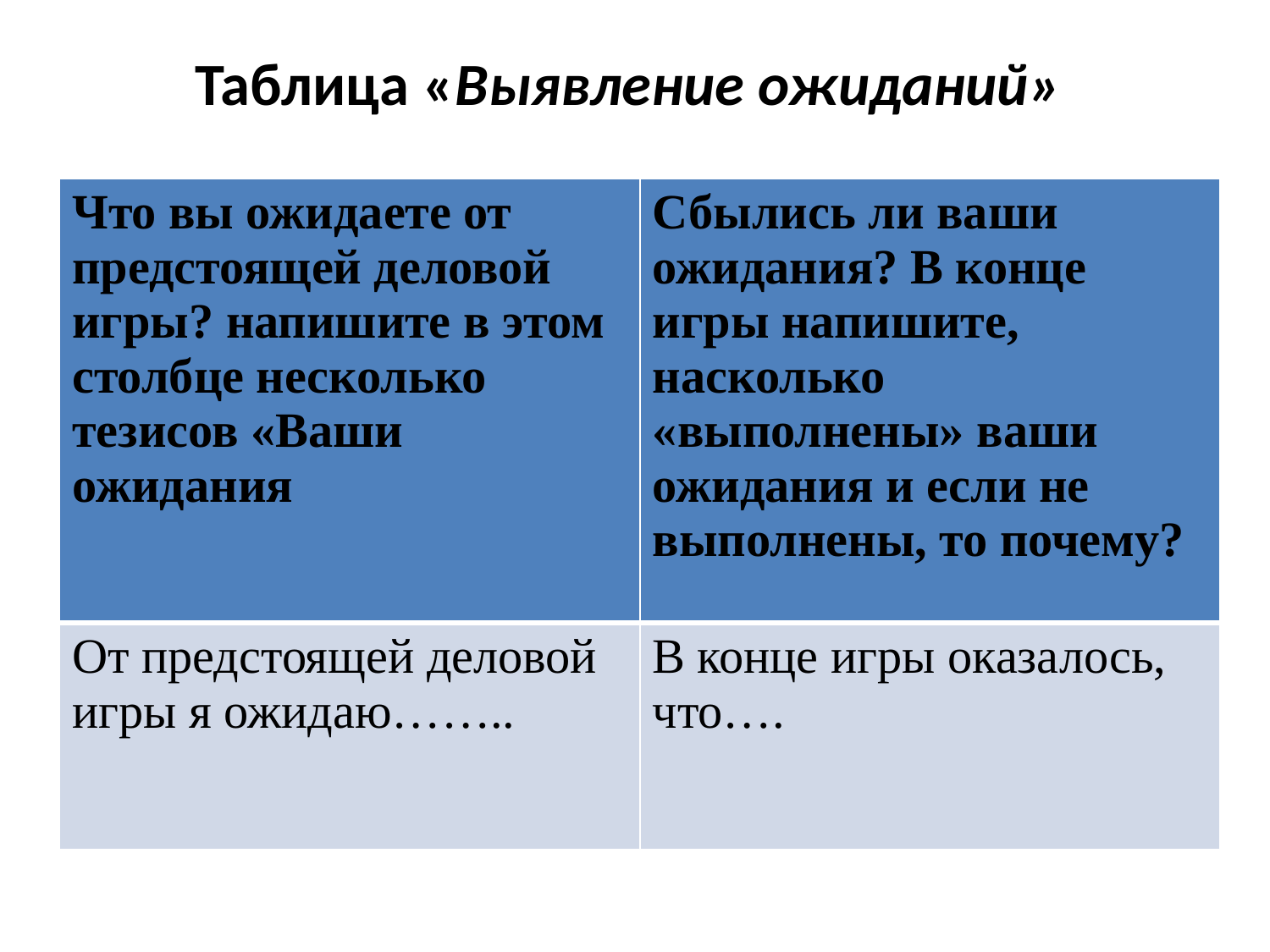

# Таблица «Выявление ожиданий»
| Что вы ожидаете от предстоящей деловой игры? напишите в этом столбце несколько тезисов «Ваши ожидания | Сбылись ли ваши ожидания? В конце игры напишите, насколько «выполнены» ваши ожидания и если не выполнены, то почему? |
| --- | --- |
| От предстоящей деловой игры я ожидаю…….. | В конце игры оказалось, что…. |